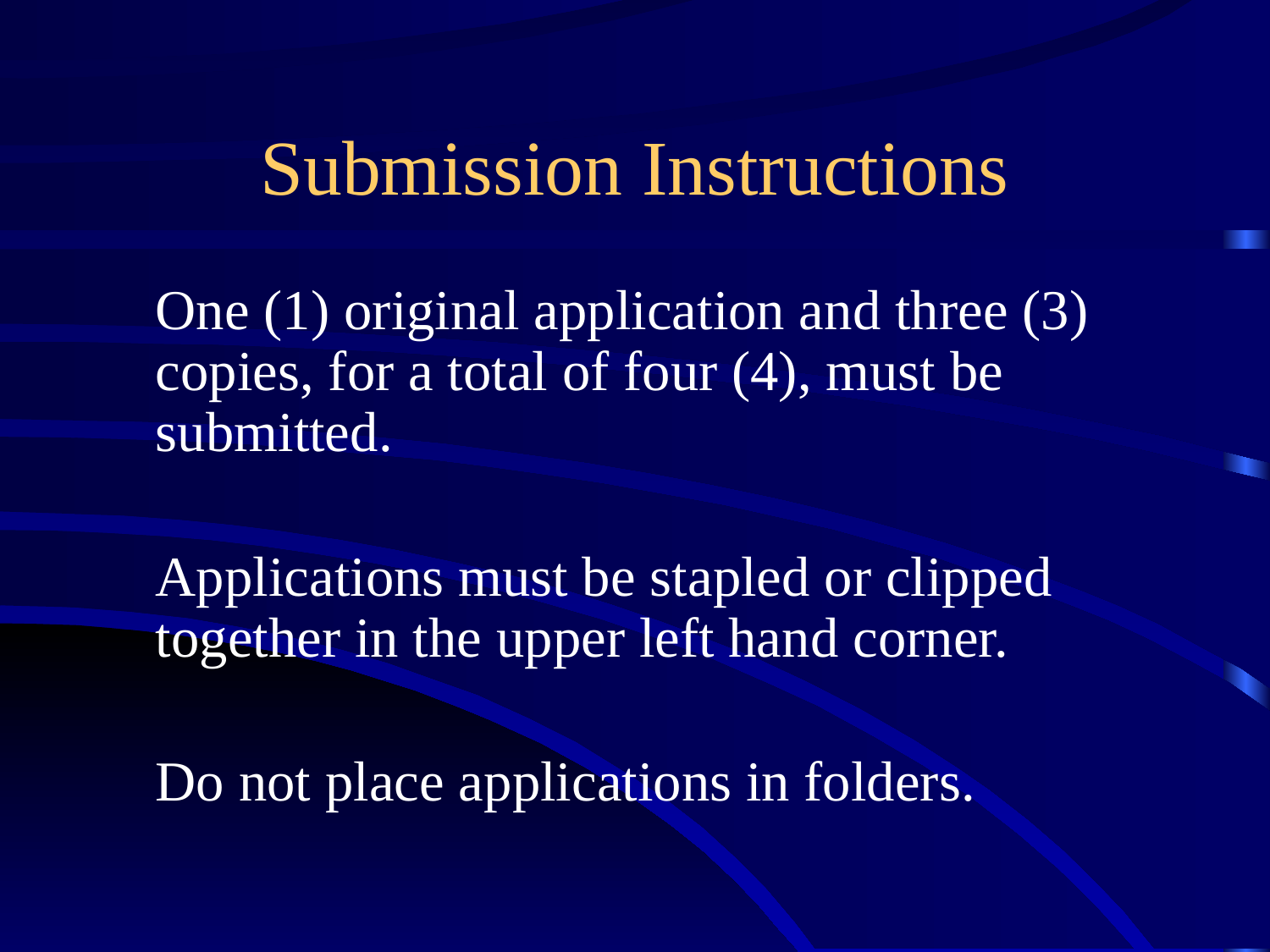

# Submission Instructions
	One (1) original application and three (3) copies, for a total of four (4), must be submitted.

	Applications must be stapled or clipped together in the upper left hand corner.

	Do not place applications in folders.